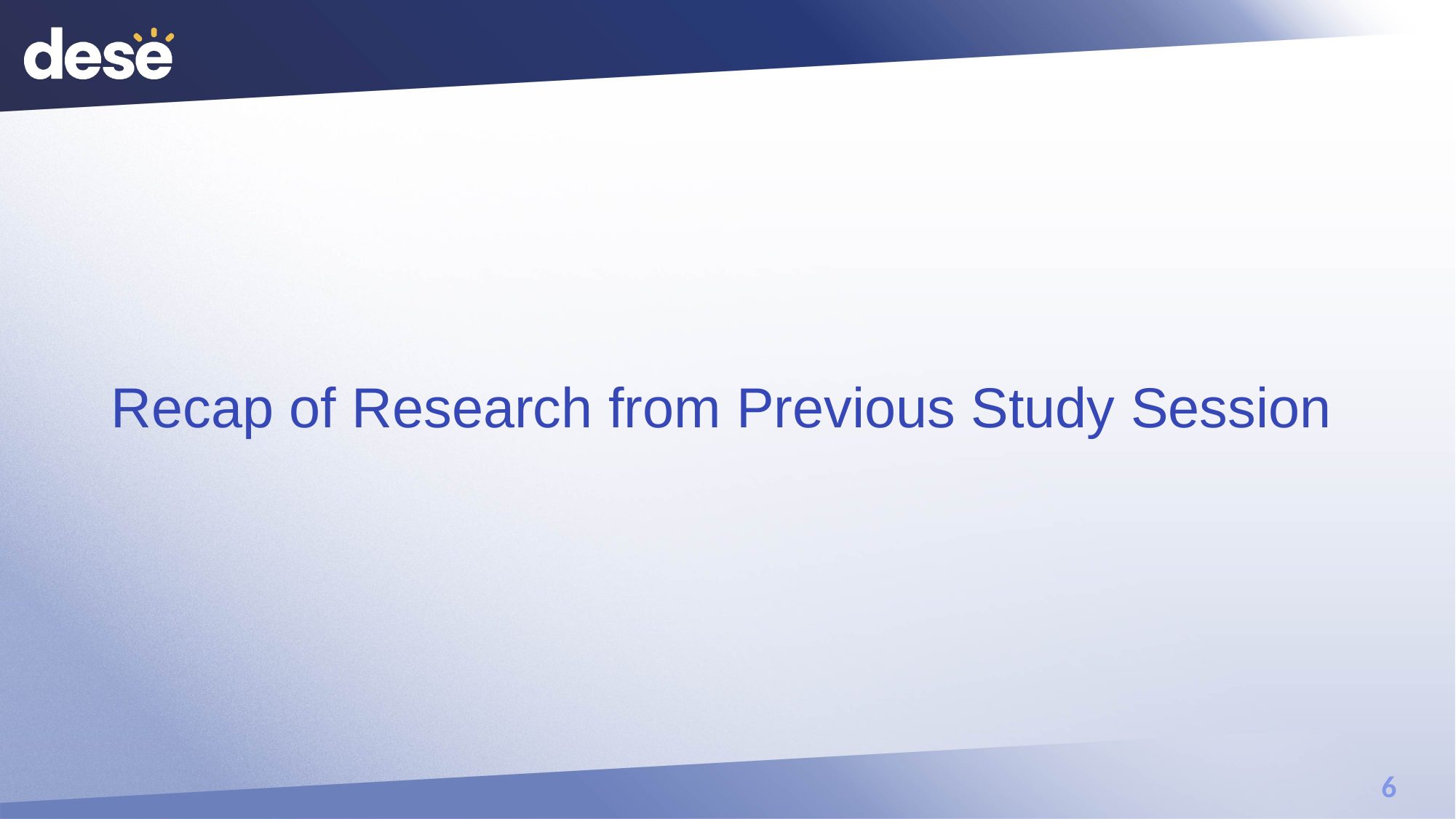

# Recap of Research from Previous Study Session